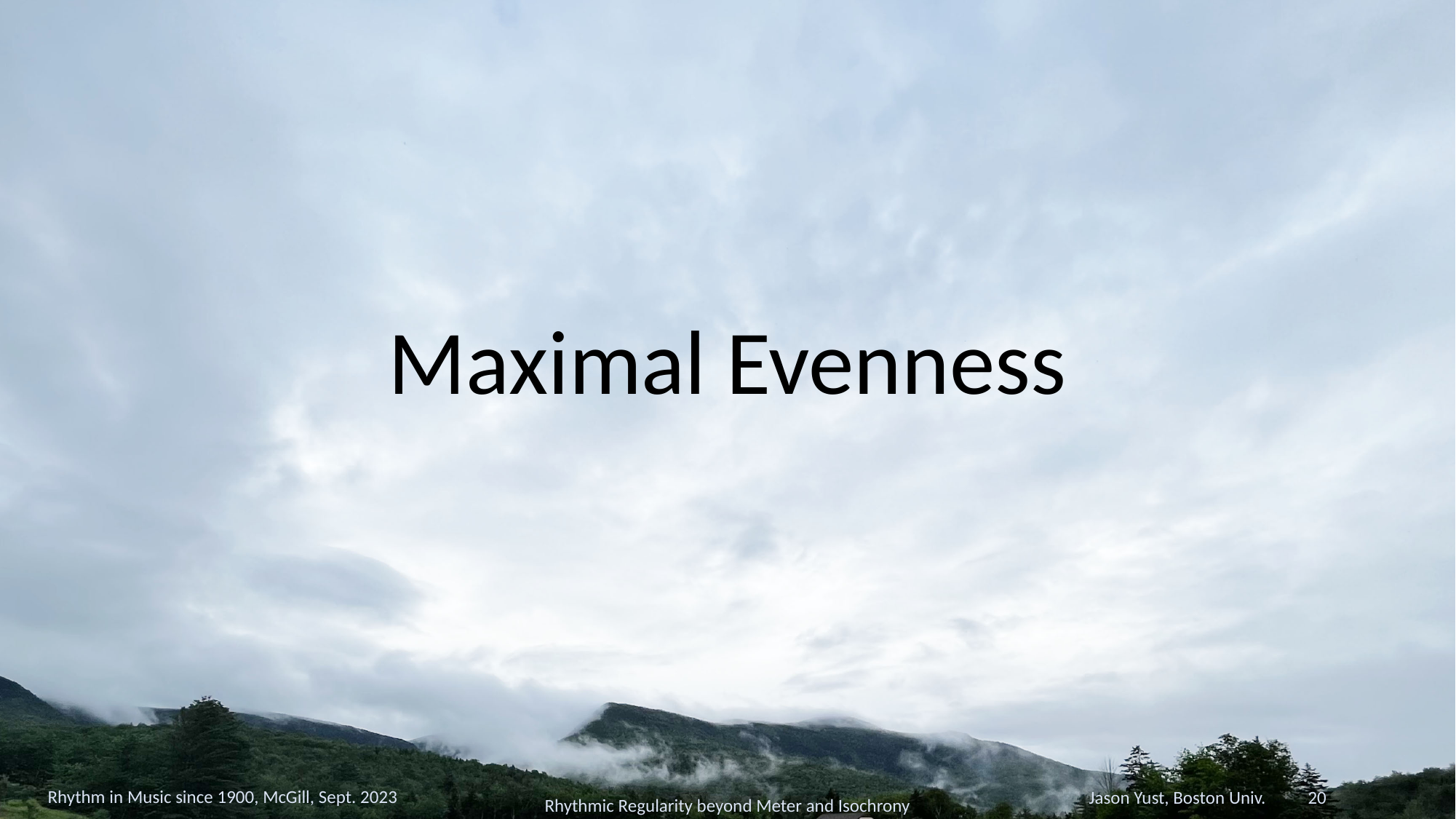

# Maximal Evenness

Rhythm in Music since 1900, McGill, Sept. 2023
Jason Yust, Boston Univ.          20
Rhythmic Regularity beyond Meter and Isochrony